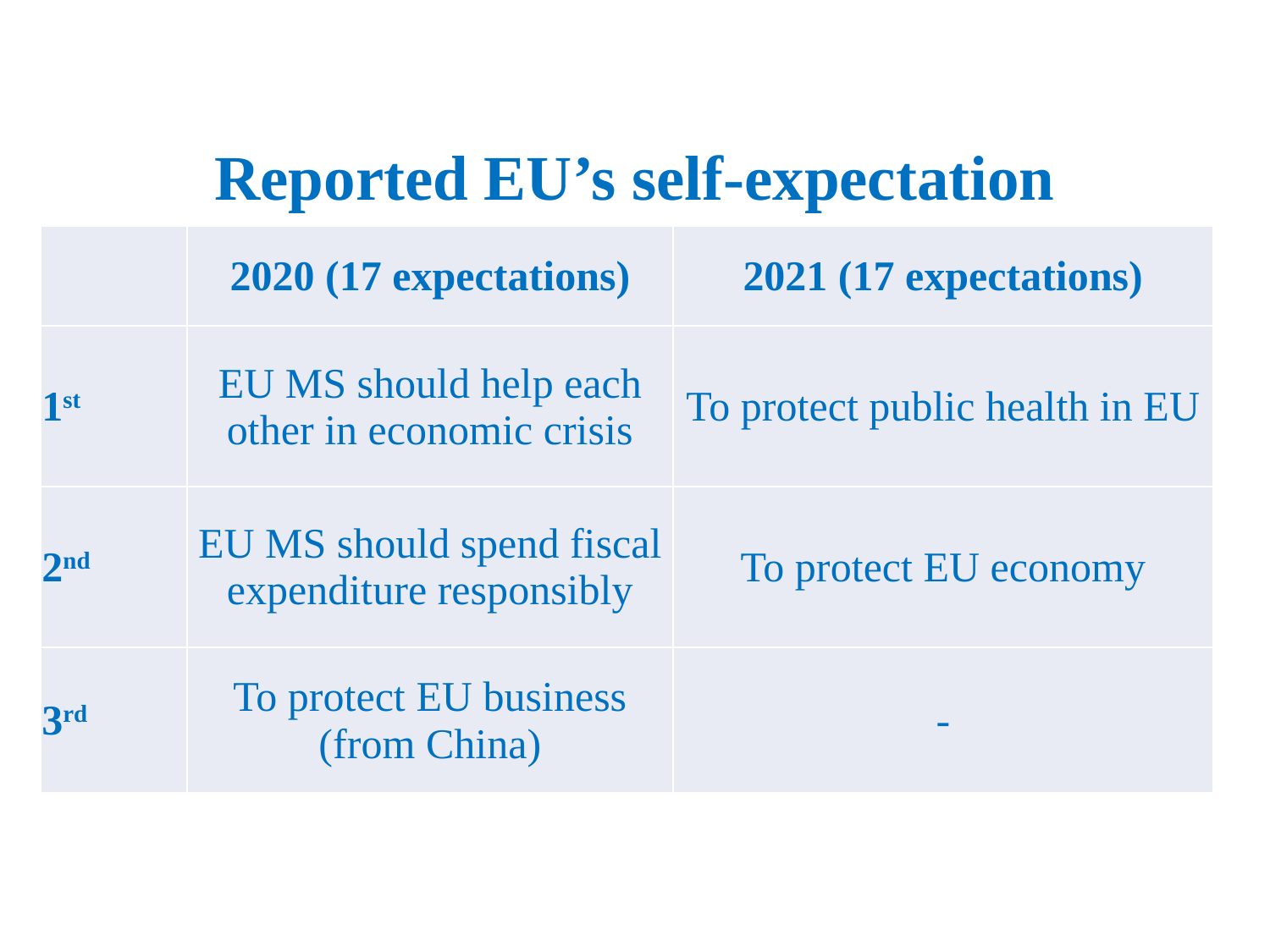

# Reported EU’s self-expectation
|  | 2020 (17 expectations) | 2021 (17 expectations) |
| --- | --- | --- |
| 1st | EU MS should help each other in economic crisis | To protect public health in EU |
| 2nd | EU MS should spend fiscal expenditure responsibly | To protect EU economy |
| 3rd | To protect EU business (from China) | - |